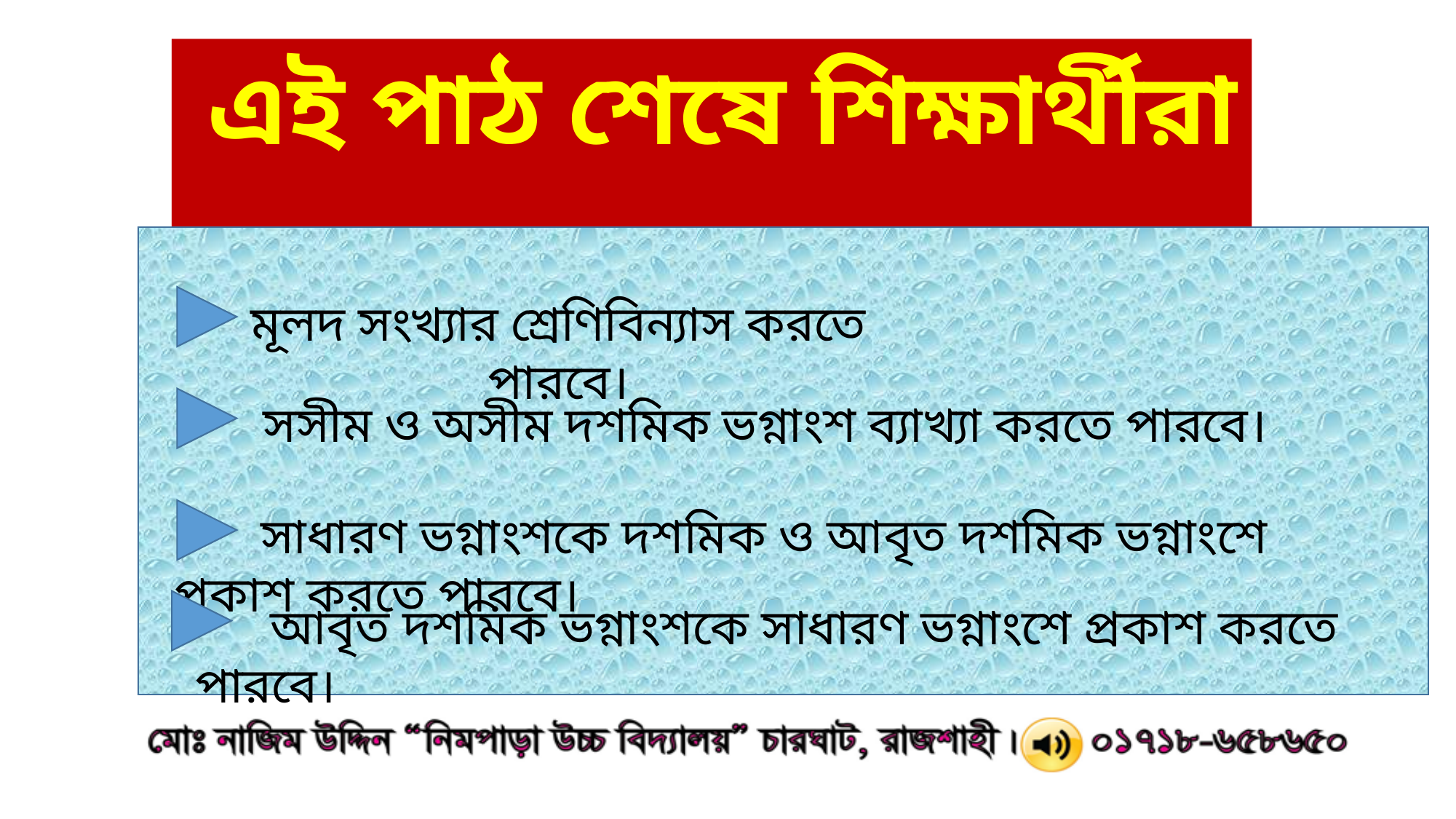

এই পাঠ শেষে শিক্ষার্থীরা - - - -

মূলদ সংখ্যার শ্রেণিবিন্যাস করতে পারবে।

সসীম ও অসীম দশমিক ভগ্নাংশ ব্যাখ্যা করতে পারবে।
       সাধারণ ভগ্নাংশকে দশমিক ও আবৃত দশমিক ভগ্নাংশে প্রকাশ করতে পারবে।

      আবৃত দশমিক ভগ্নাংশকে সাধারণ ভগ্নাংশে প্রকাশ করতে পারবে।